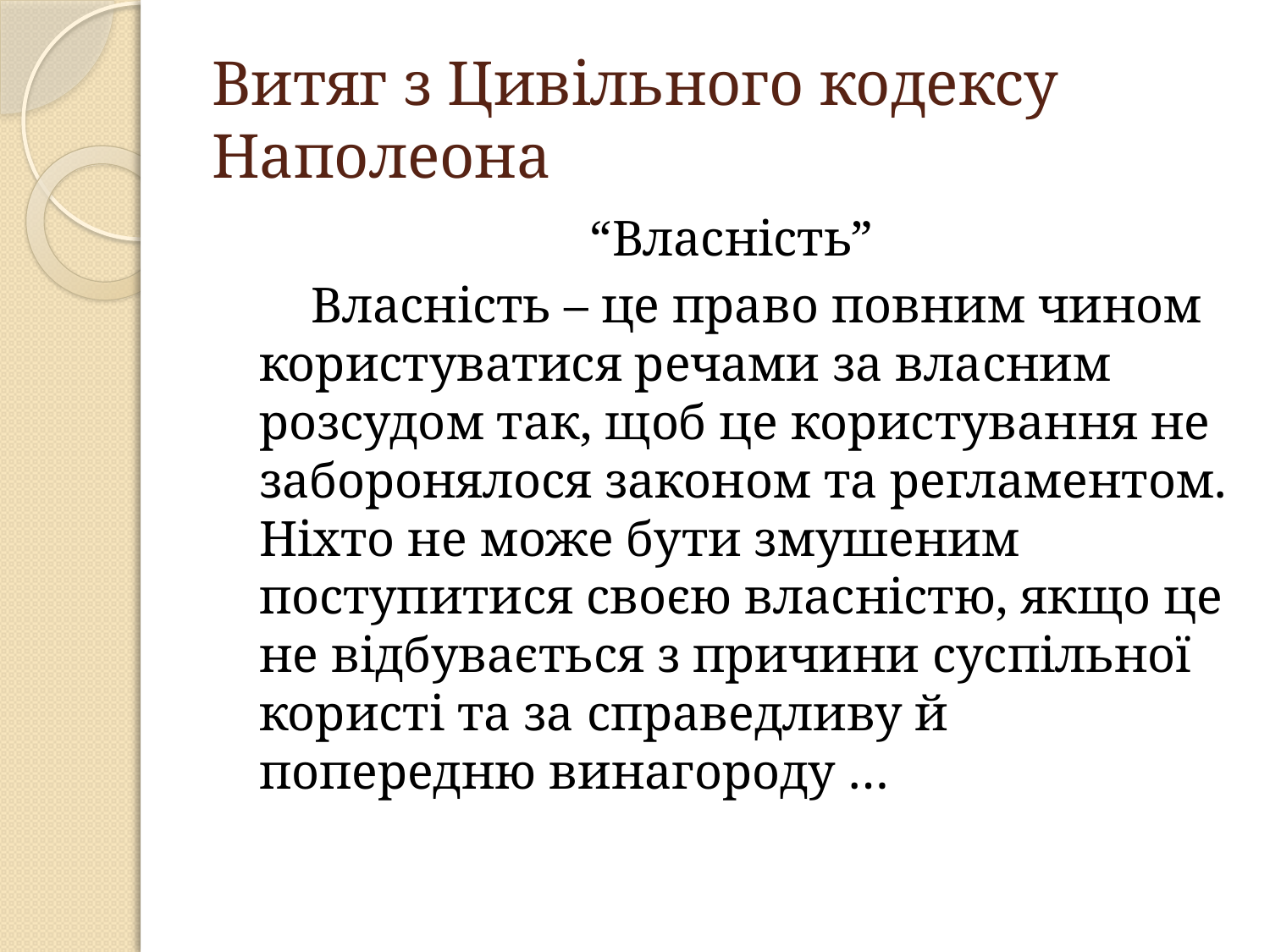

# Витяг з Цивільного кодексу Наполеона
                             “Власність”
       Власність – це право повним чином користуватися речами за власним розсудом так, щоб це користування не заборонялося законом та регламентом. Ніхто не може бути змушеним поступитися своєю власністю, якщо це не відбувається з причини суспільної користі та за справедливу й попередню винагороду …